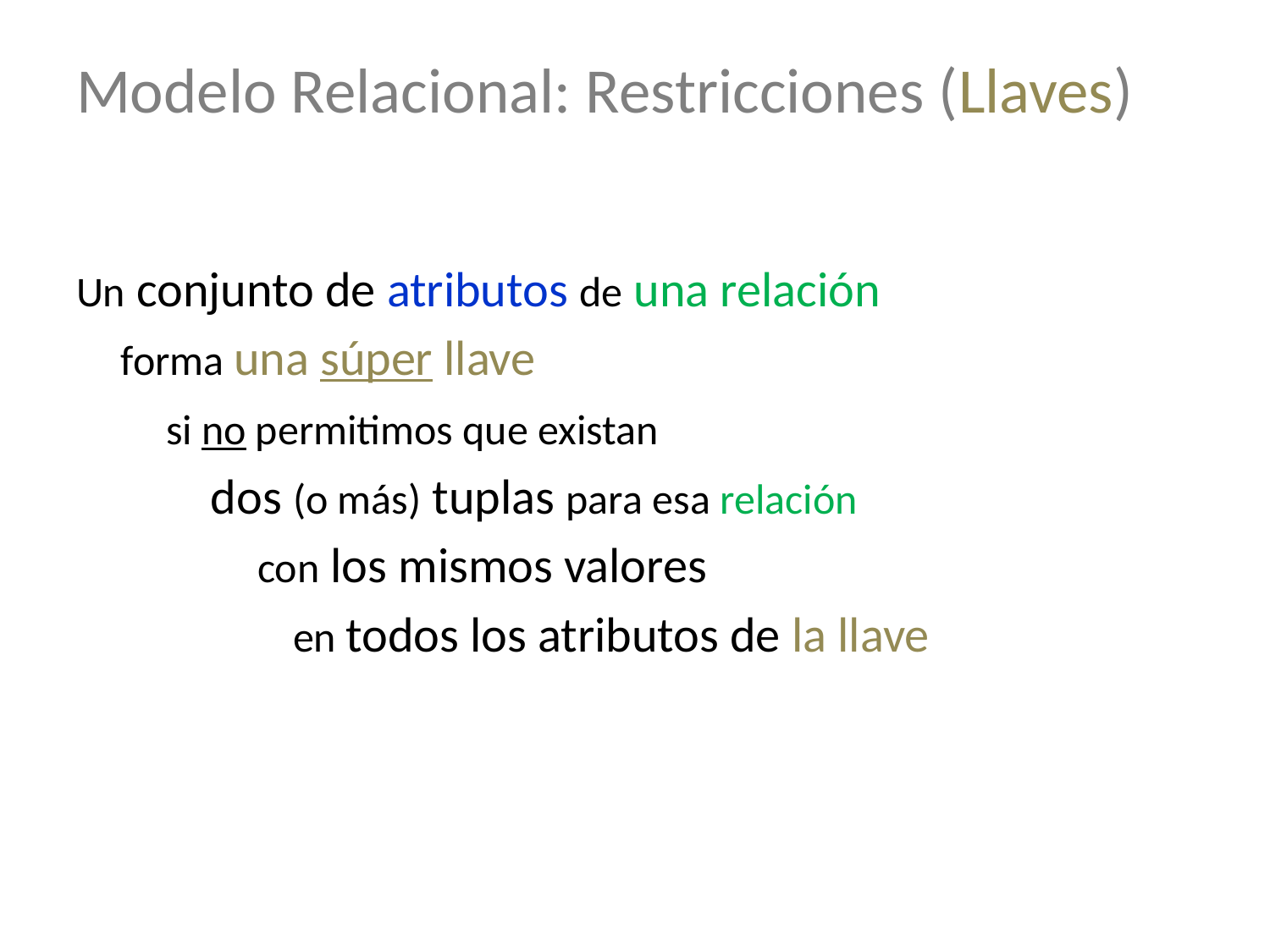

# Modelo Relacional: Restricciones (Llaves)

Un conjunto de atributos de una relación
    forma una súper llave
        si no permitimos que existan
            dos (o más) tuplas para esa relación
	     con los mismos valores
	        en todos los atributos de la llave